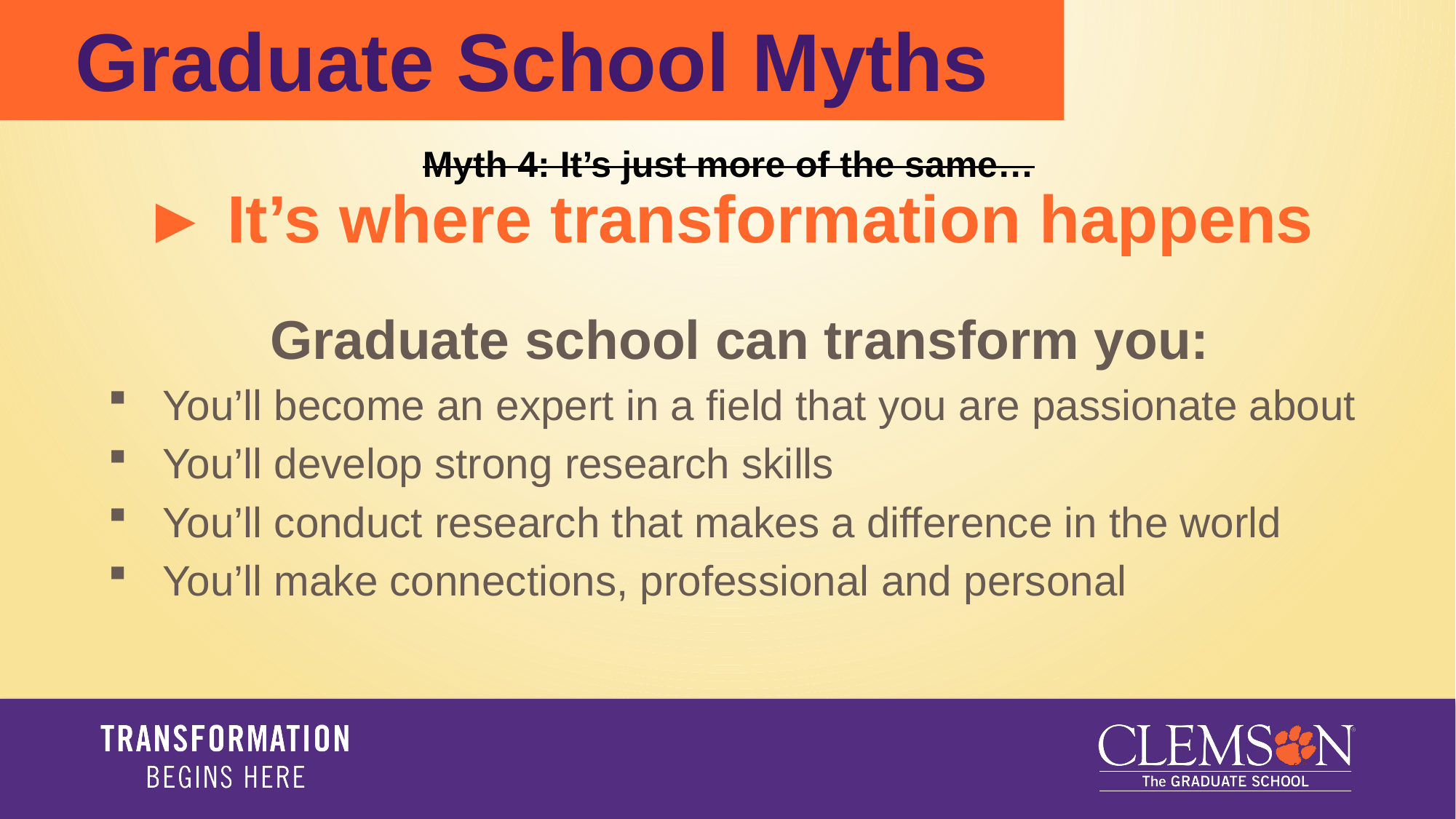

Graduate School Myths
Myth 4: It’s just more of the same…
► It’s where transformation happens
Graduate school can transform you:
You’ll become an expert in a field that you are passionate about
You’ll develop strong research skills
You’ll conduct research that makes a difference in the world
You’ll make connections, professional and personal